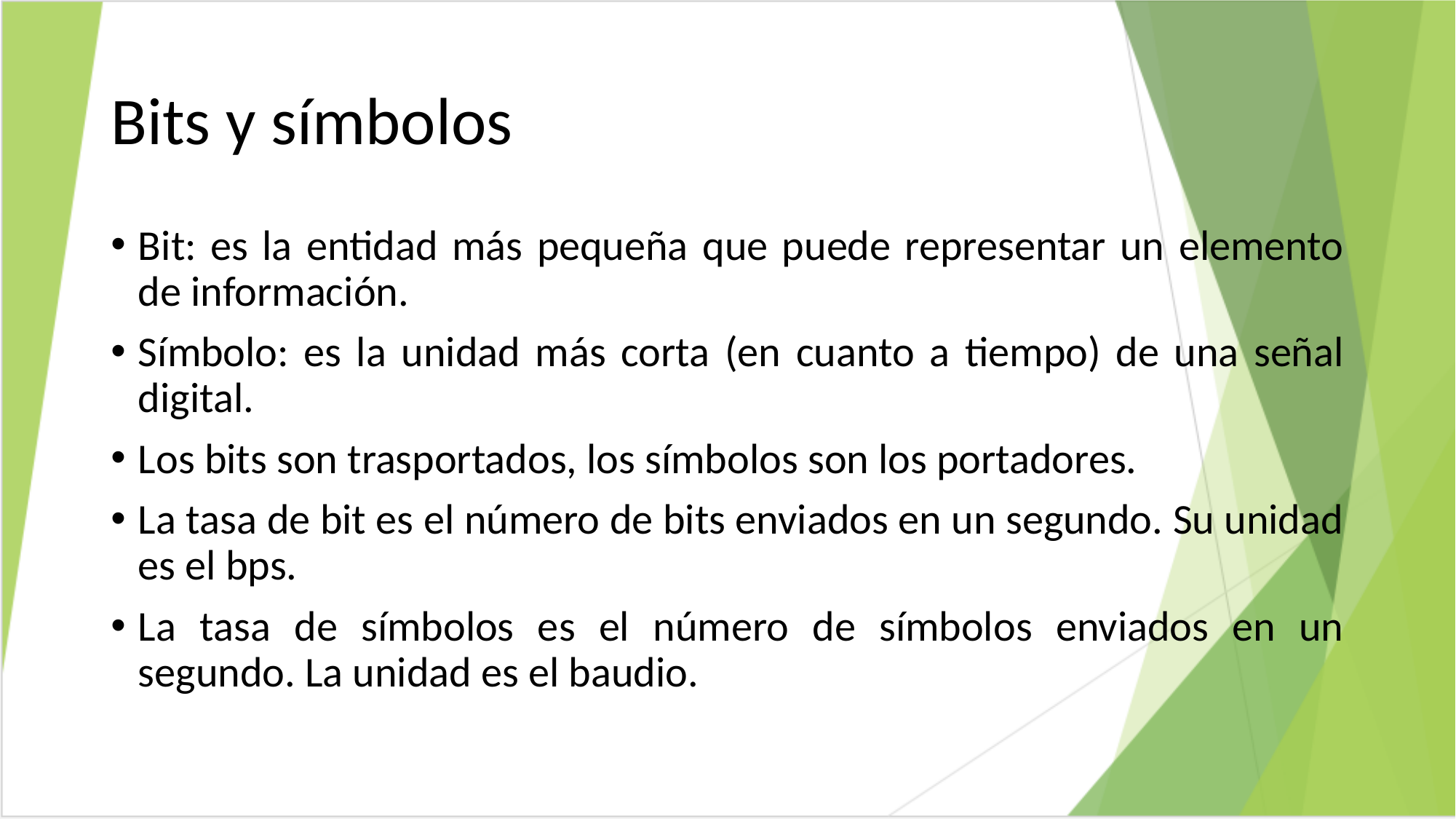

# Bits y símbolos
Bit: es la entidad más pequeña que puede representar un elemento de información.
Símbolo: es la unidad más corta (en cuanto a tiempo) de una señal digital.
Los bits son trasportados, los símbolos son los portadores.
La tasa de bit es el número de bits enviados en un segundo. Su unidad es el bps.
La tasa de símbolos es el número de símbolos enviados en un segundo. La unidad es el baudio.